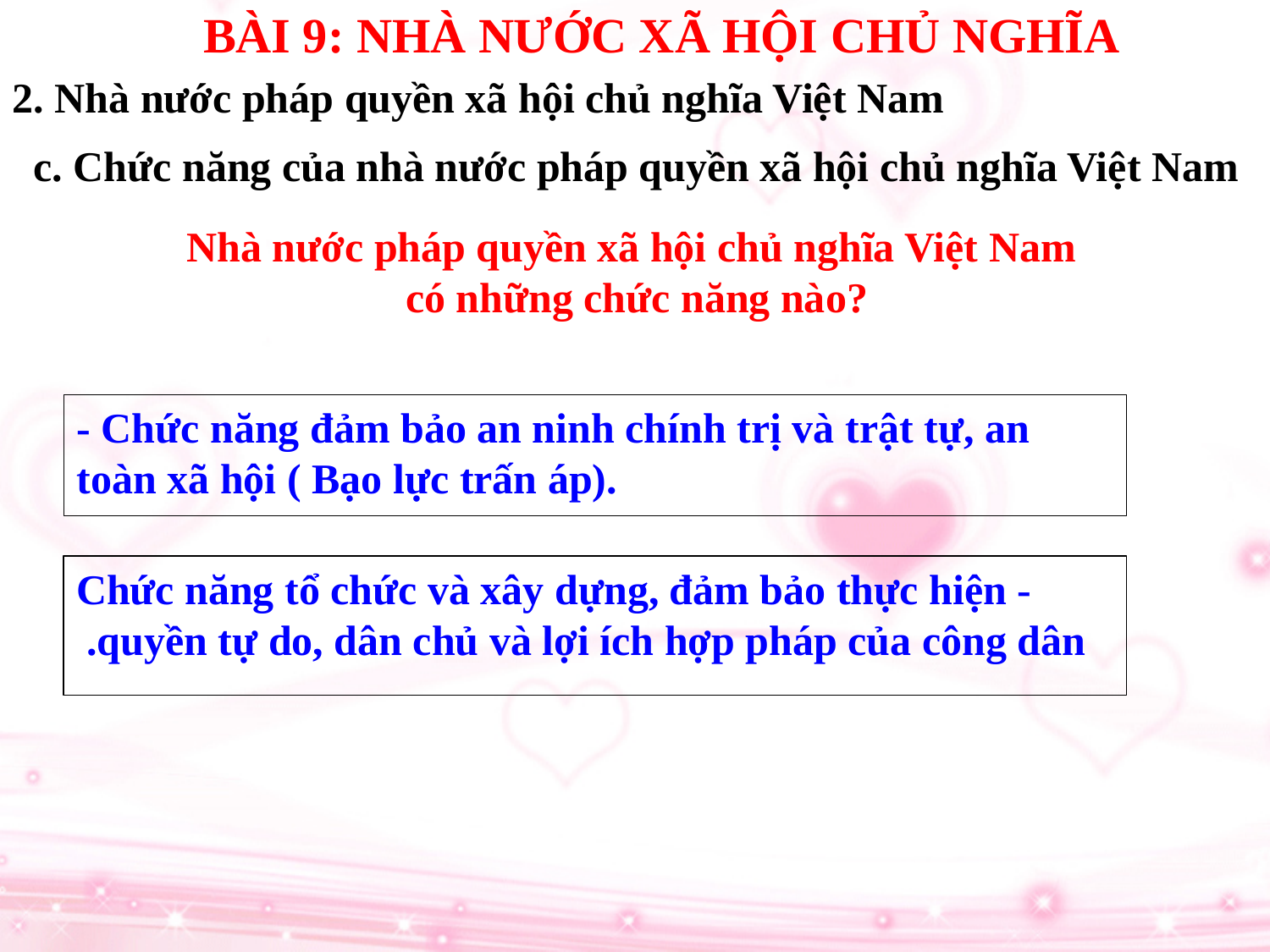

BÀI 9: NHÀ NƯỚC XÃ HỘI CHỦ NGHĨA
2. Nhà nước pháp quyền xã hội chủ nghĩa Việt Nam
c. Chức năng của nhà nước pháp quyền xã hội chủ nghĩa Việt Nam
Nhà nước pháp quyền xã hội chủ nghĩa Việt Nam
có những chức năng nào?
- Chức năng đảm bảo an ninh chính trị và trật tự, an toàn xã hội ( Bạo lực trấn áp).
- Chức năng tổ chức và xây dựng, đảm bảo thực hiện quyền tự do, dân chủ và lợi ích hợp pháp của công dân.